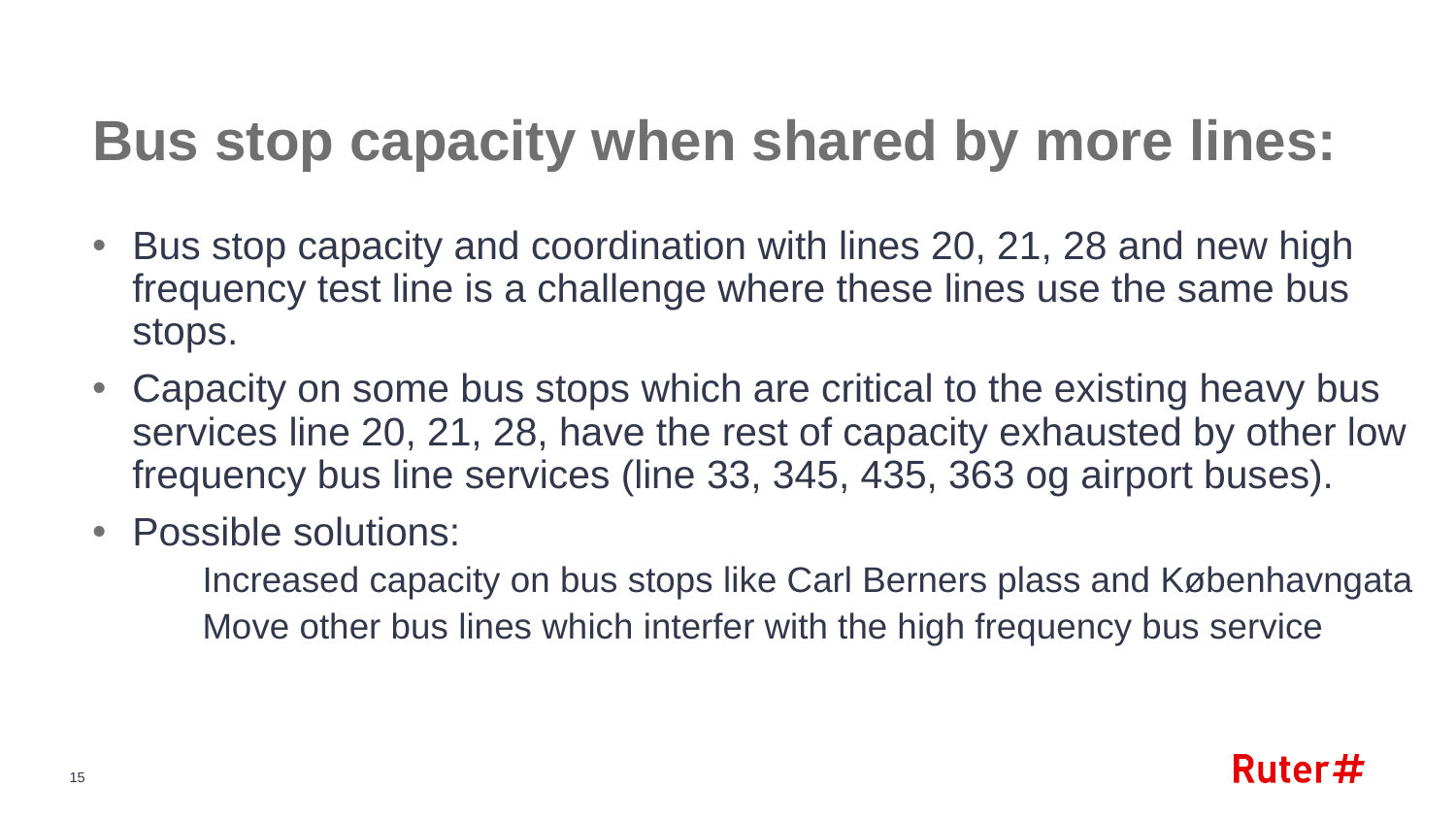

# Bus stop capacity when shared by more lines:
Bus stop capacity and coordination with lines 20, 21, 28 and new high frequency test line is a challenge where these lines use the same bus stops.
Capacity on some bus stops which are critical to the existing heavy bus services line 20, 21, 28, have the rest of capacity exhausted by other low frequency bus line services (line 33, 345, 435, 363 og airport buses).
Possible solutions:
Increased capacity on bus stops like Carl Berners plass and Københavngata
Move other bus lines which interfer with the high frequency bus service
15